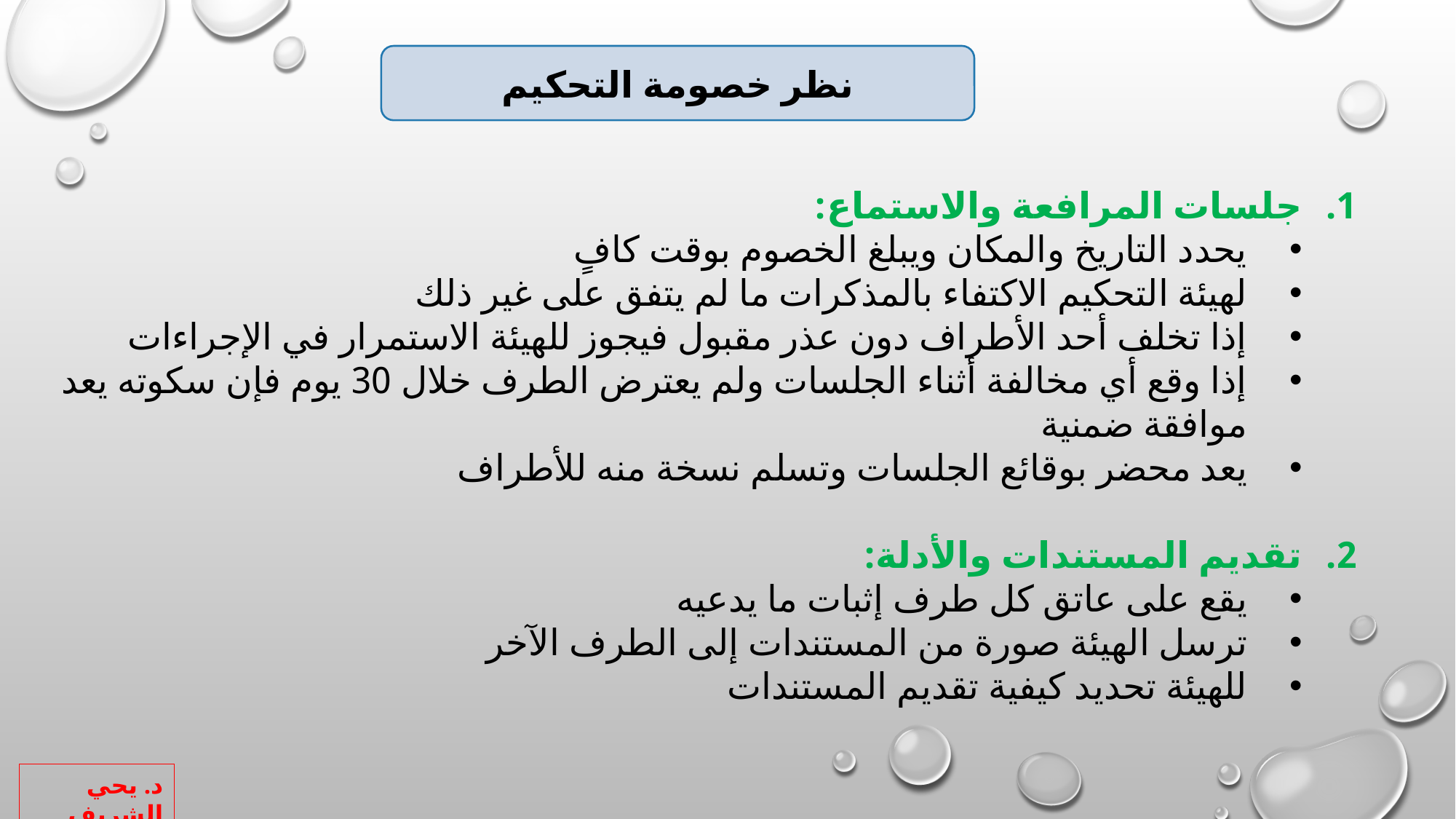

نظر خصومة التحكيم
جلسات المرافعة والاستماع:
يحدد التاريخ والمكان ويبلغ الخصوم بوقت كافٍ
لهيئة التحكيم الاكتفاء بالمذكرات ما لم يتفق على غير ذلك
إذا تخلف أحد الأطراف دون عذر مقبول فيجوز للهيئة الاستمرار في الإجراءات
إذا وقع أي مخالفة أثناء الجلسات ولم يعترض الطرف خلال 30 يوم فإن سكوته يعد موافقة ضمنية
يعد محضر بوقائع الجلسات وتسلم نسخة منه للأطراف

تقديم المستندات والأدلة:
يقع على عاتق كل طرف إثبات ما يدعيه
ترسل الهيئة صورة من المستندات إلى الطرف الآخر
للهيئة تحديد كيفية تقديم المستندات